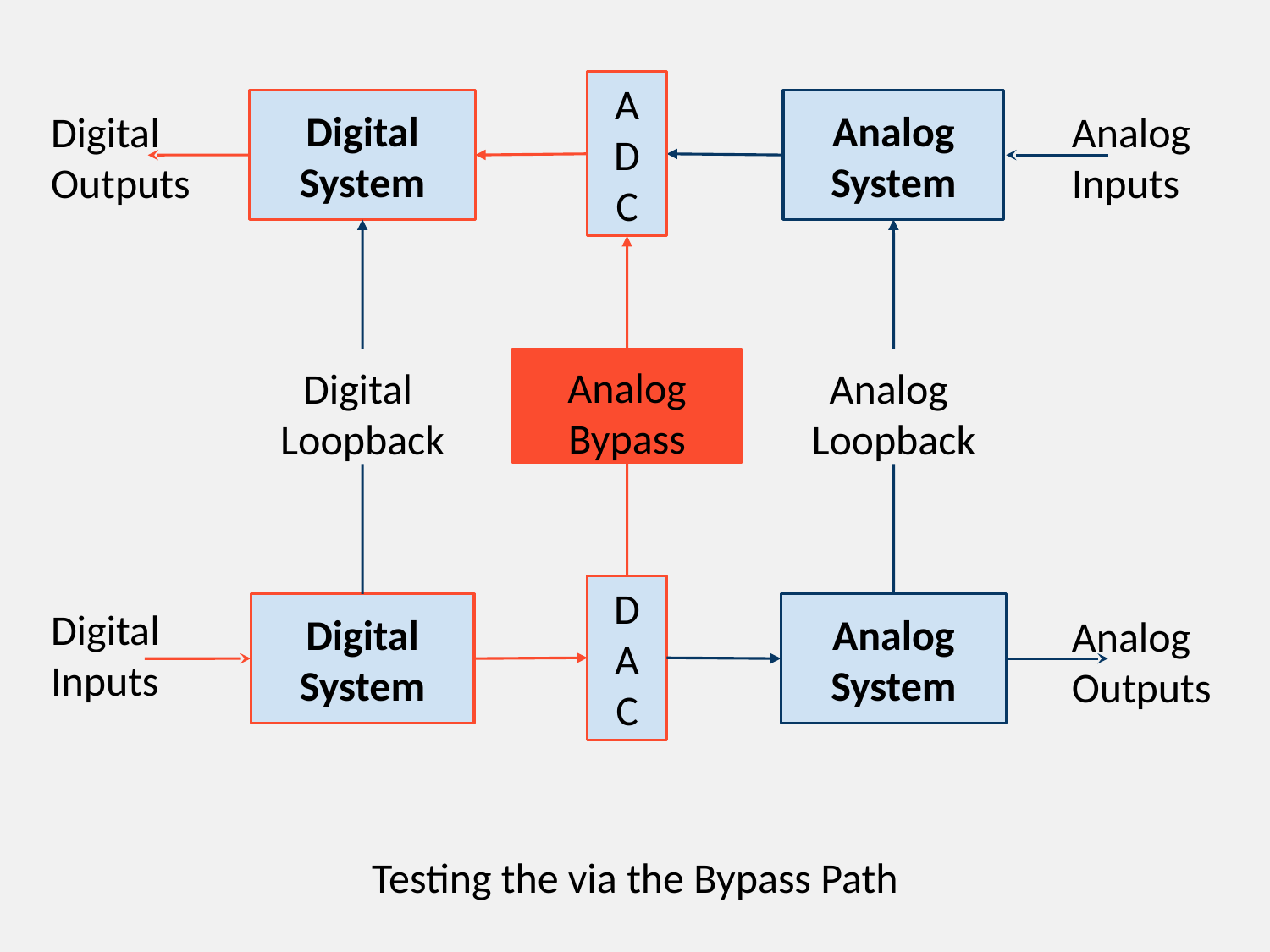

A
D
C
Digital
System
Analog
System
Digital Outputs
Analog Inputs
Analog Bypass
Digital
Loopback
Analog
Loopback
D
A
C
Digital Inputs
Digital
System
Analog
System
Analog Outputs
# Testing the via the Bypass Path